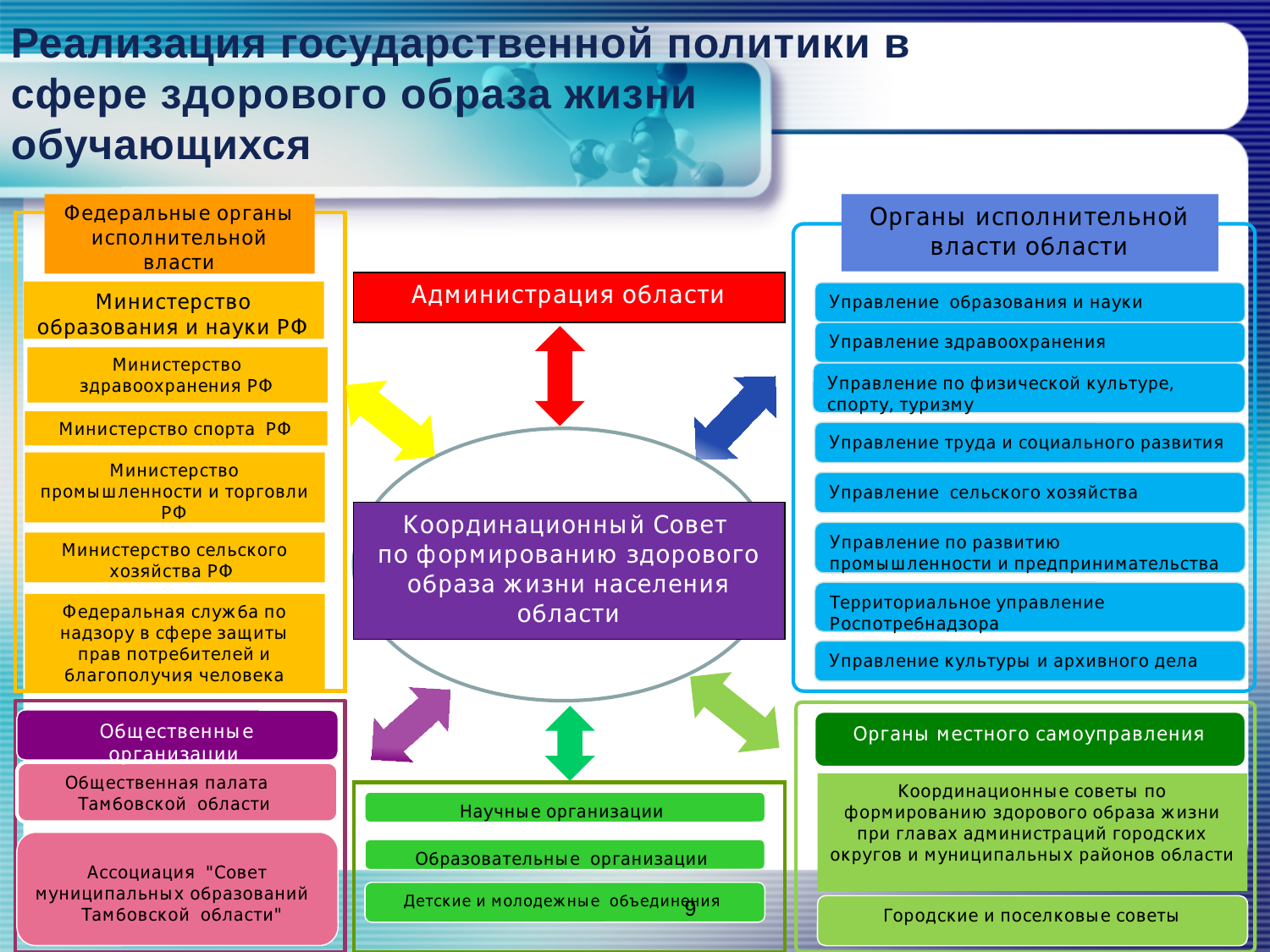

Реализация государственной политики в сфере здорового образа жизни обучающихся
Федеральные органы исполнительной власти
Органы исполнительной власти области

Администрация области
Министерство образования и науки РФ
Управление  образования и науки
Управление здравоохранения

Министерство здравоохранения РФ

Управление по физической культуре, спорту, туризму

Министерство спорта  РФ
Управление труда и социального развития

Министерство промышленности и торговли РФ
Управление  сельского хозяйства
Координационный Совет
по формированию здорового образа жизни населения области
Управление по развитию промышленности и предпринимательства
Министерство сельского хозяйства РФ
Территориальное управление Роспотребнадзора
Федеральная служба по надзору в сфере защиты прав потребителей и благополучия человека

Управление культуры и архивного дела

Общественные организации
Органы местного самоуправления
Общественная палата     Тамбовской  области
Координационные советы по формированию здорового образа жизни при главах администраций городских округов и муниципальных районов области

Научные организации

Ассоциация  "Совет муниципальных образований     Тамбовской  области"
Образовательные  организации
Детские и молодежные  объединения
9
Городские и поселковые советы